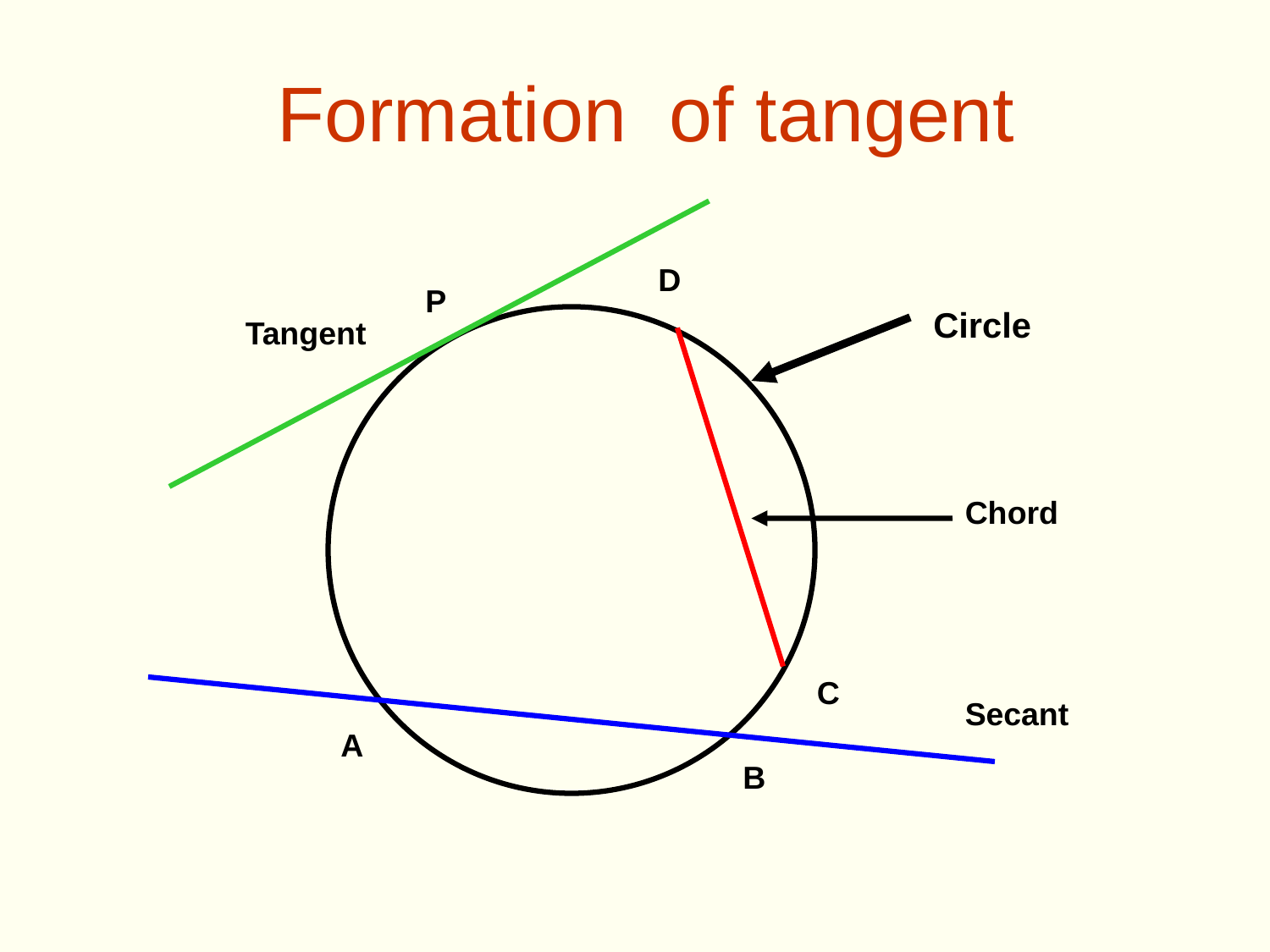

# Formation  of tangent

D
P
Circle

Tangent

Chord

C

Secant
A
B